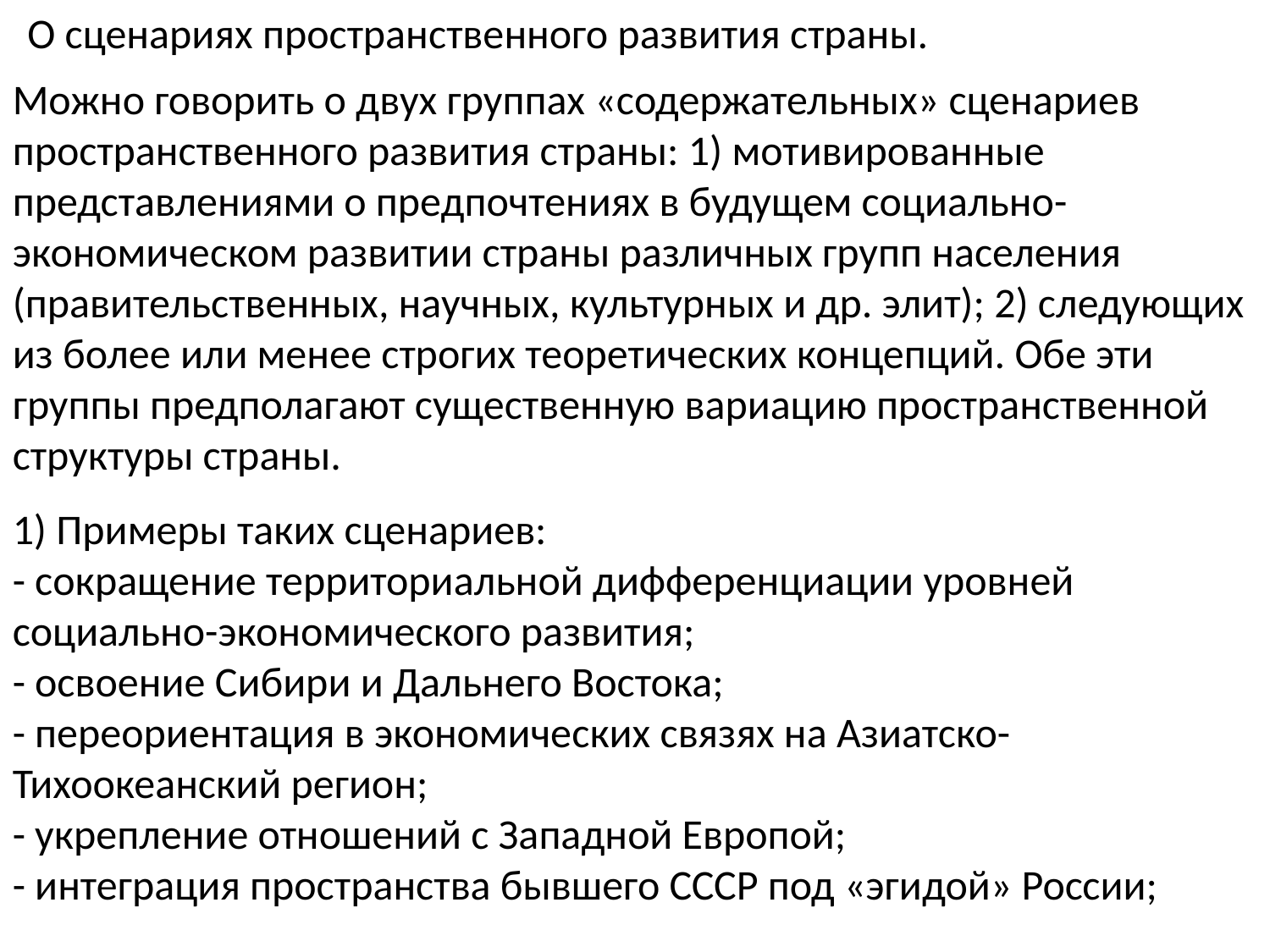

О сценариях пространственного развития страны.
Можно говорить о двух группах «содержательных» сценариев пространственного развития страны: 1) мотивированные представлениями о предпочтениях в будущем социально-экономическом развитии страны различных групп населения (правительственных, научных, культурных и др. элит); 2) следующих из более или менее строгих теоретических концепций. Обе эти группы предполагают существенную вариацию пространственной структуры страны.
1) Примеры таких сценариев:
- сокращение территориальной дифференциации уровней социально-экономического развития;
- освоение Сибири и Дальнего Востока;
- переориентация в экономических связях на Азиатско-Тихоокеанский регион;
- укрепление отношений с Западной Европой;
- интеграция пространства бывшего СССР под «эгидой» России;